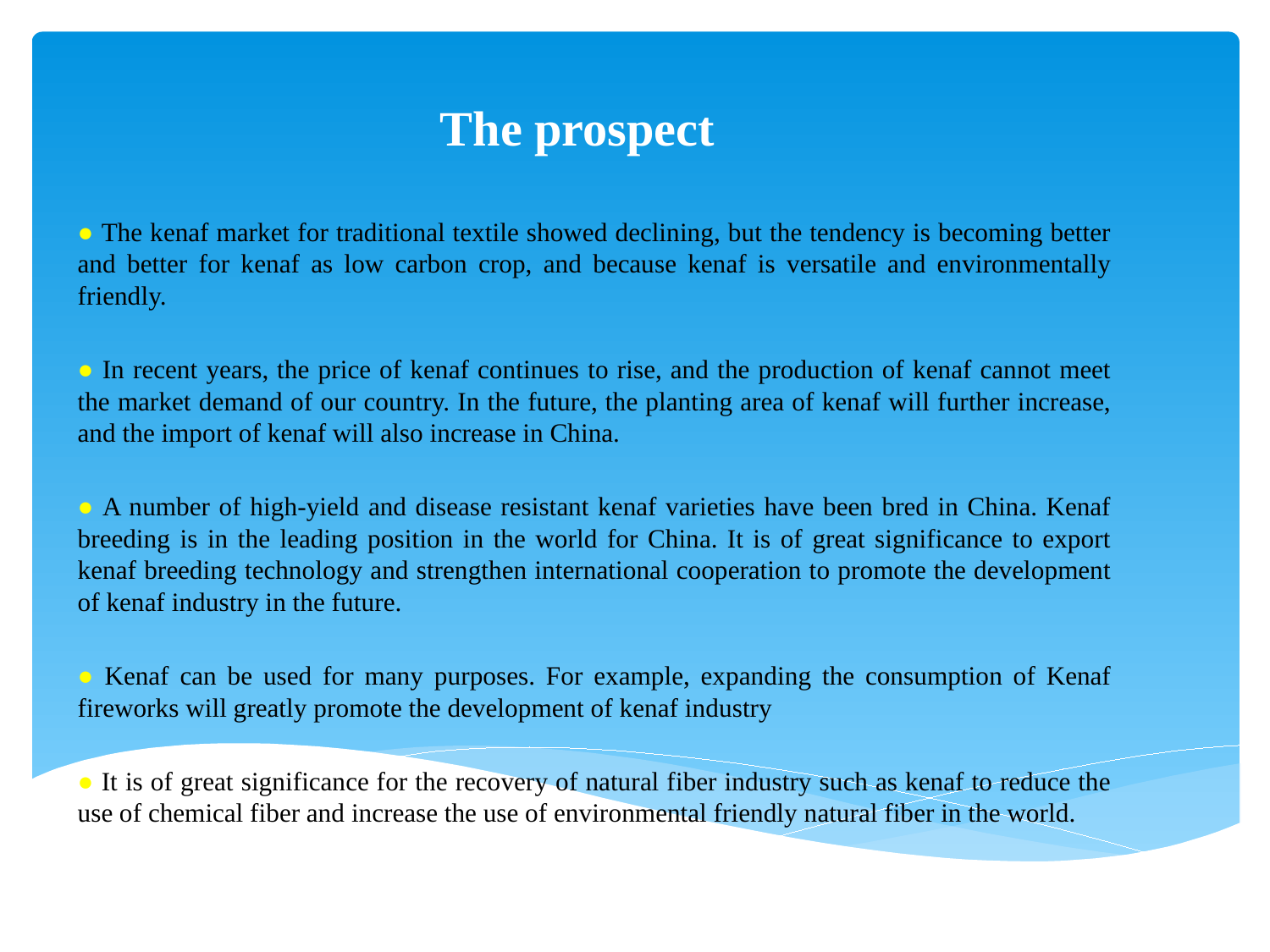

# The prospect
● The kenaf market for traditional textile showed declining, but the tendency is becoming better and better for kenaf as low carbon crop, and because kenaf is versatile and environmentally friendly.

● In recent years, the price of kenaf continues to rise, and the production of kenaf cannot meet the market demand of our country. In the future, the planting area of kenaf will further increase, and the import of kenaf will also increase in China.

● A number of high-yield and disease resistant kenaf varieties have been bred in China. Kenaf breeding is in the leading position in the world for China. It is of great significance to export kenaf breeding technology and strengthen international cooperation to promote the development of kenaf industry in the future.

● Kenaf can be used for many purposes. For example, expanding the consumption of Kenaf fireworks will greatly promote the development of kenaf industry

● It is of great significance for the recovery of natural fiber industry such as kenaf to reduce the use of chemical fiber and increase the use of environmental friendly natural fiber in the world.